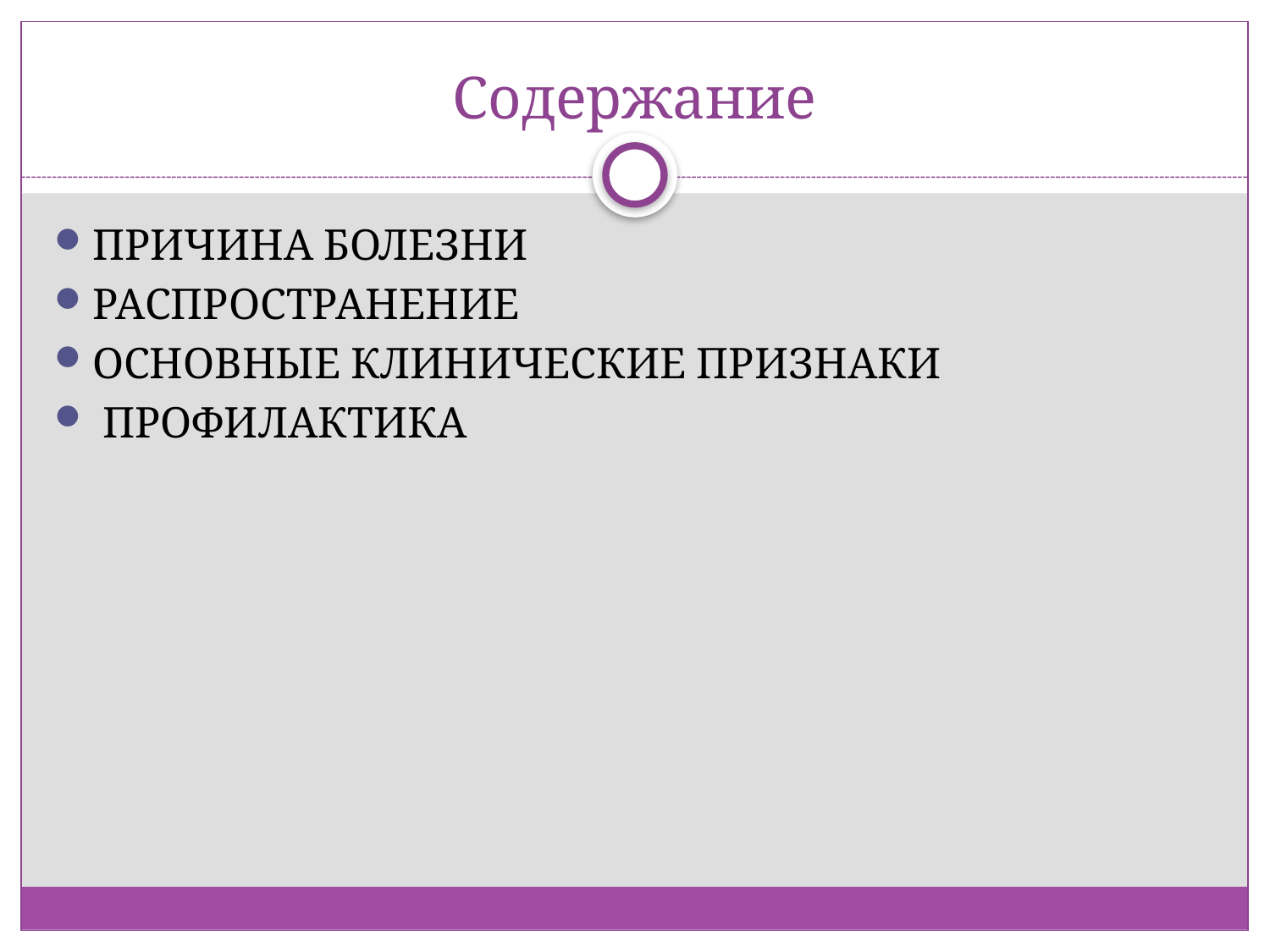

# Содержание
ПРИЧИНА БОЛЕЗНИ
РАСПРОСТРАНЕНИЕ
ОСНОВНЫЕ КЛИНИЧЕСКИЕ ПРИЗНАКИ
 ПРОФИЛАКТИКА